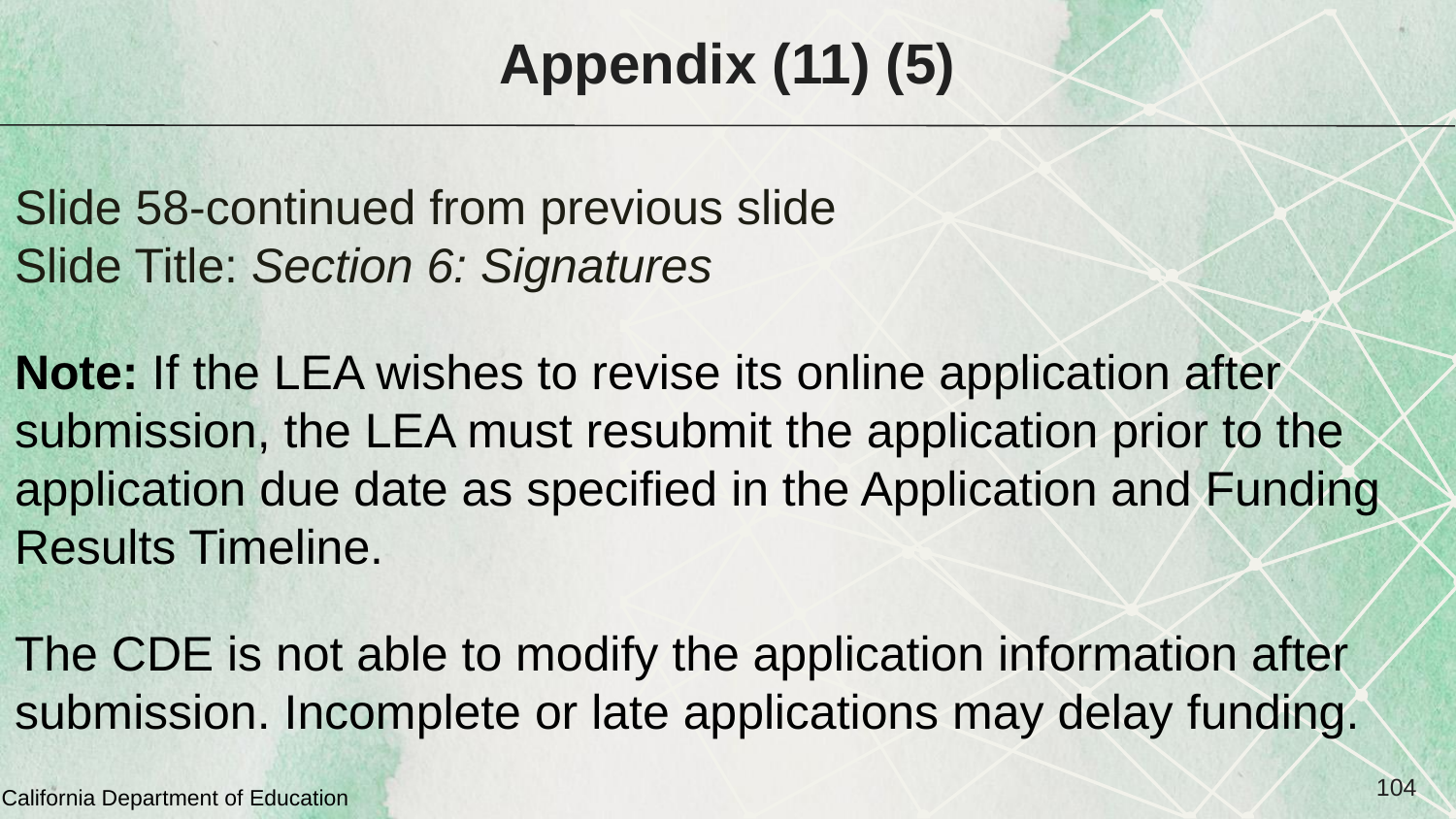

# Appendix (11) (5)
Slide 58-continued from previous slide
Slide Title: Section 6: Signatures
Note: If the LEA wishes to revise its online application after submission, the LEA must resubmit the application prior to the application due date as specified in the Application and Funding Results Timeline.
The CDE is not able to modify the application information after submission. Incomplete or late applications may delay funding.
104